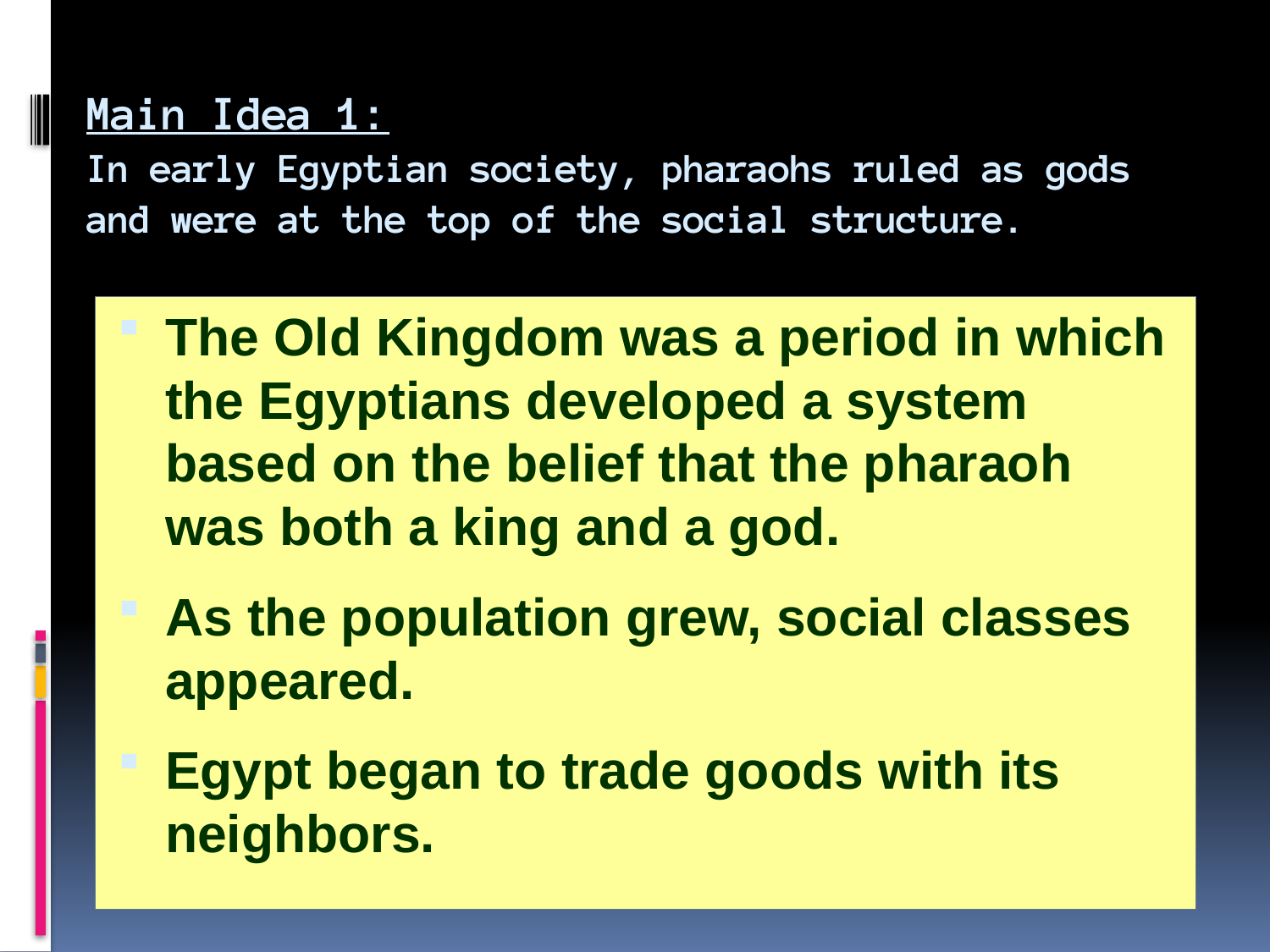

# Main Idea 1: In early Egyptian society, pharaohs ruled as gods and were at the top of the social structure.
The Old Kingdom was a period in which the Egyptians developed a system based on the belief that the pharaoh was both a king and a god.
As the population grew, social classes appeared.
Egypt began to trade goods with its neighbors.